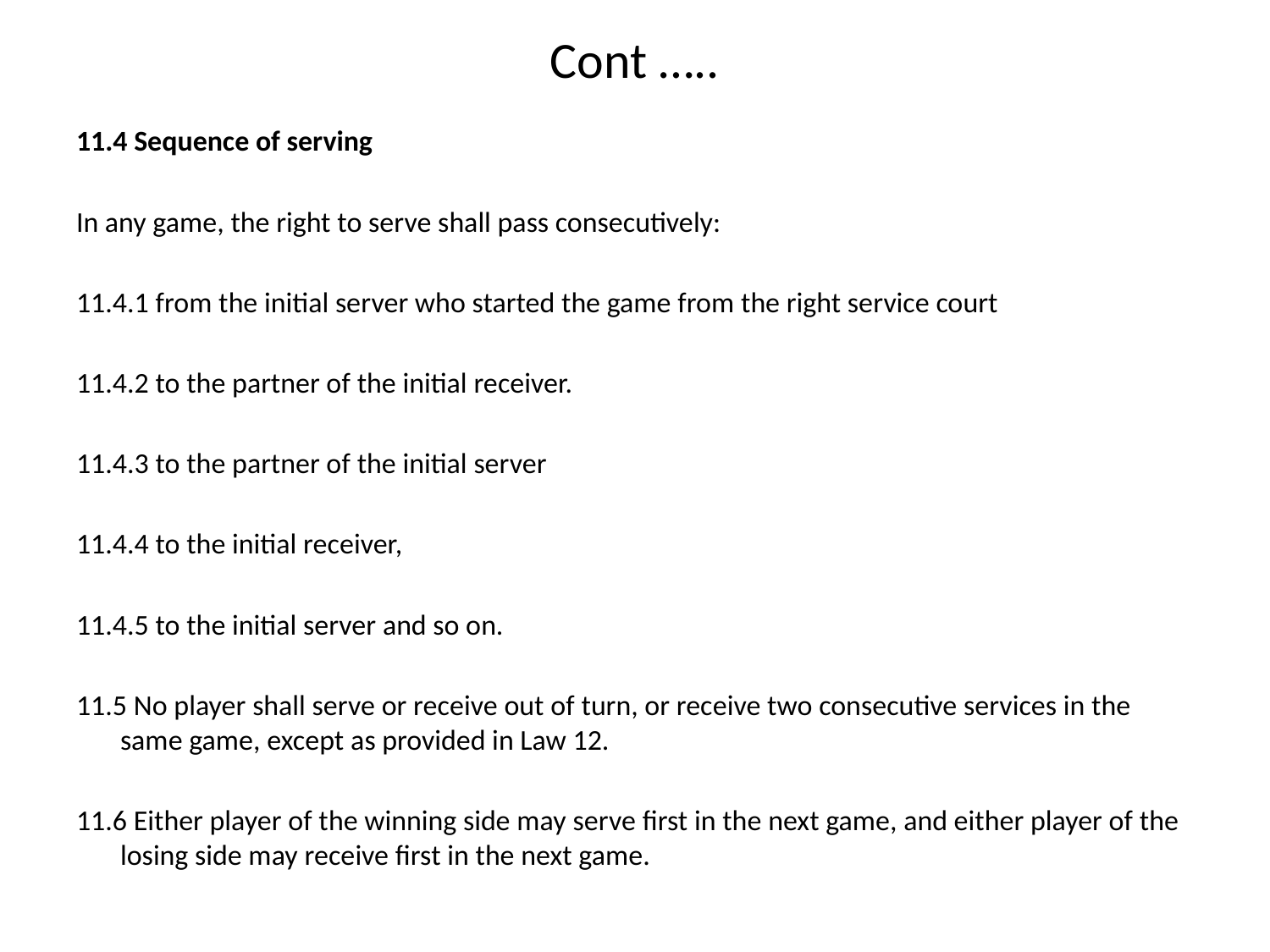

# Cont …..
11.4 Sequence of serving

In any game, the right to serve shall pass consecutively:

11.4.1 from the initial server who started the game from the right service court

11.4.2 to the partner of the initial receiver.

11.4.3 to the partner of the initial server

11.4.4 to the initial receiver,

11.4.5 to the initial server and so on.

11.5 No player shall serve or receive out of turn, or receive two consecutive services in the same game, except as provided in Law 12.

11.6 Either player of the winning side may serve first in the next game, and either player of the losing side may receive first in the next game.